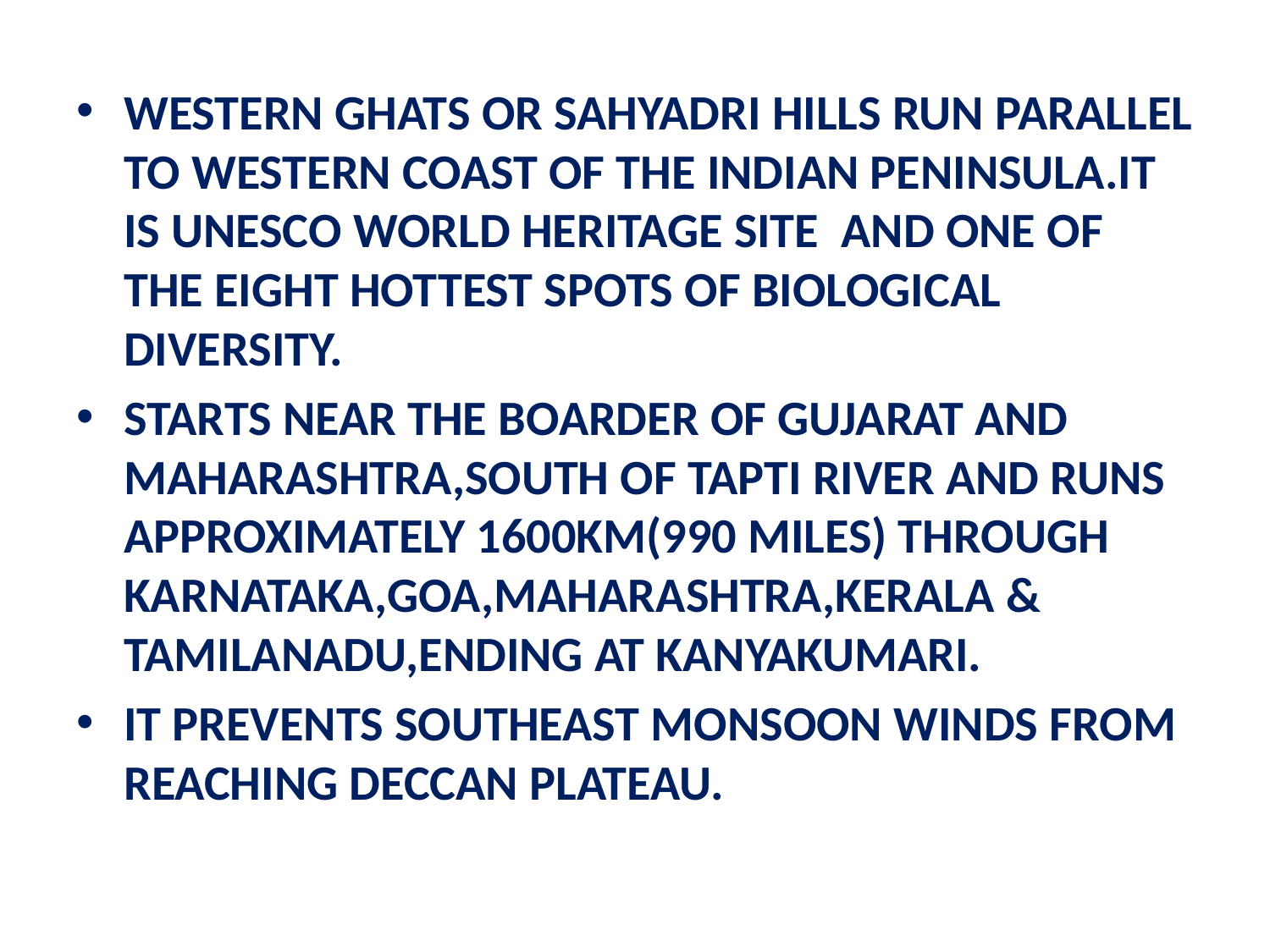

WESTERN GHATS OR SAHYADRI HILLS RUN PARALLEL TO WESTERN COAST OF THE INDIAN PENINSULA.IT IS UNESCO WORLD HERITAGE SITE  AND ONE OF THE EIGHT HOTTEST SPOTS OF BIOLOGICAL DIVERSITY.
STARTS NEAR THE BOARDER OF GUJARAT AND MAHARASHTRA,SOUTH OF TAPTI RIVER AND RUNS  APPROXIMATELY 1600KM(990 MILES) THROUGH  KARNATAKA,GOA,MAHARASHTRA,KERALA & TAMILANADU,ENDING AT KANYAKUMARI.
IT PREVENTS SOUTHEAST MONSOON WINDS FROM  REACHING DECCAN PLATEAU.